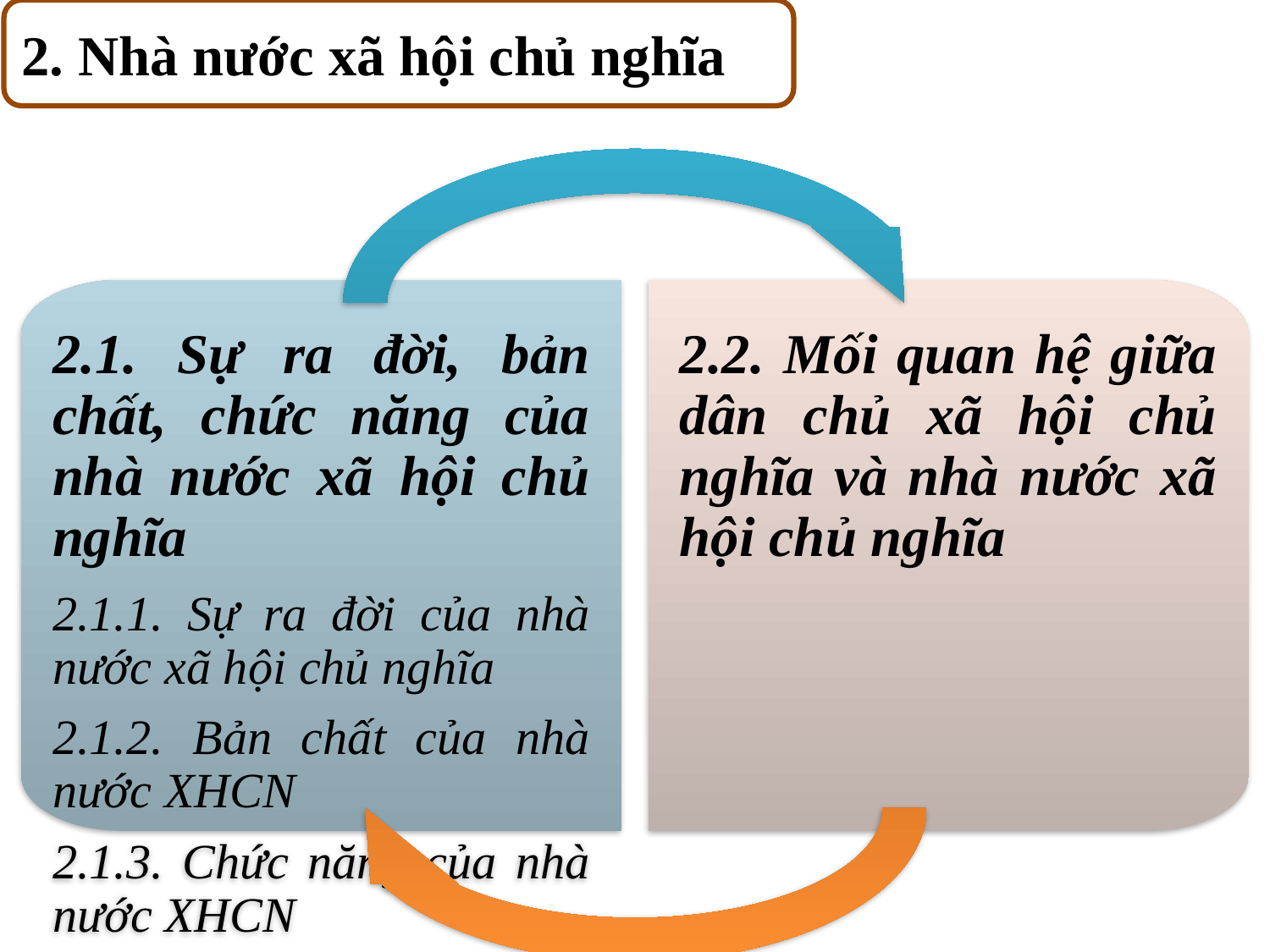

2. Nhà nước xã hội chủ nghĩa

2.1. Sự ra đời, bản chất, chức năng của nhà nước xã hội chủ nghĩa
2.1.1. Sự ra đời của nhà nước xã hội chủ nghĩa
2.1.2. Bản chất của nhà nước XHCN
2.1.3. Chức năng của nhà nước XHCN

2.2. Mối quan hệ giữa dân chủ xã hội chủ nghĩa và nhà nước xã hội chủ nghĩa